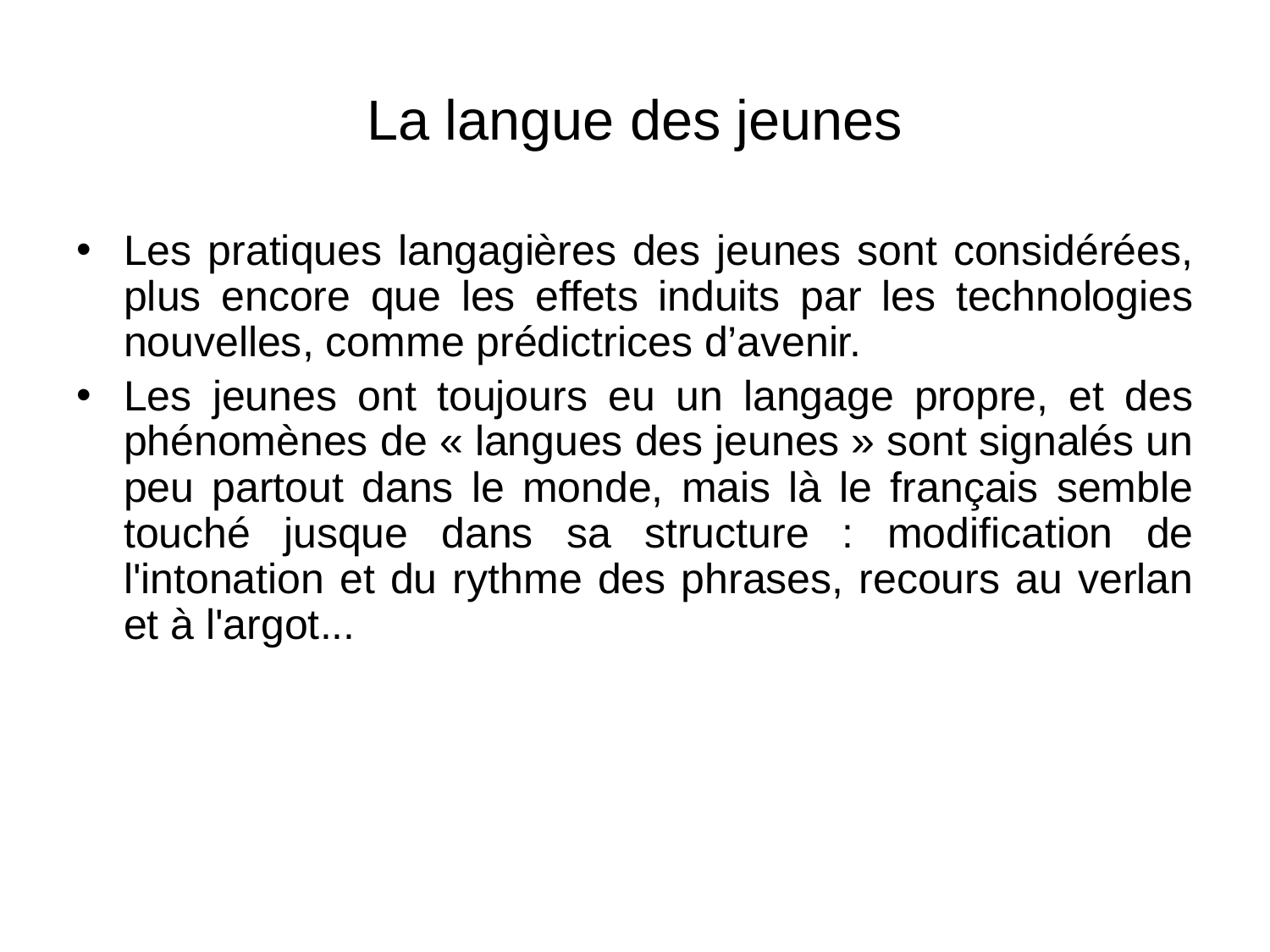

# La langue des jeunes
Les pratiques langagières des jeunes sont considérées, plus encore que les effets induits par les technologies nouvelles, comme prédictrices d’avenir.
Les jeunes ont toujours eu un langage propre, et des phénomènes de « langues des jeunes » sont signalés un peu partout dans le monde, mais là le français semble touché jusque dans sa structure : modification de l'intonation et du rythme des phrases, recours au verlan et à l'argot...